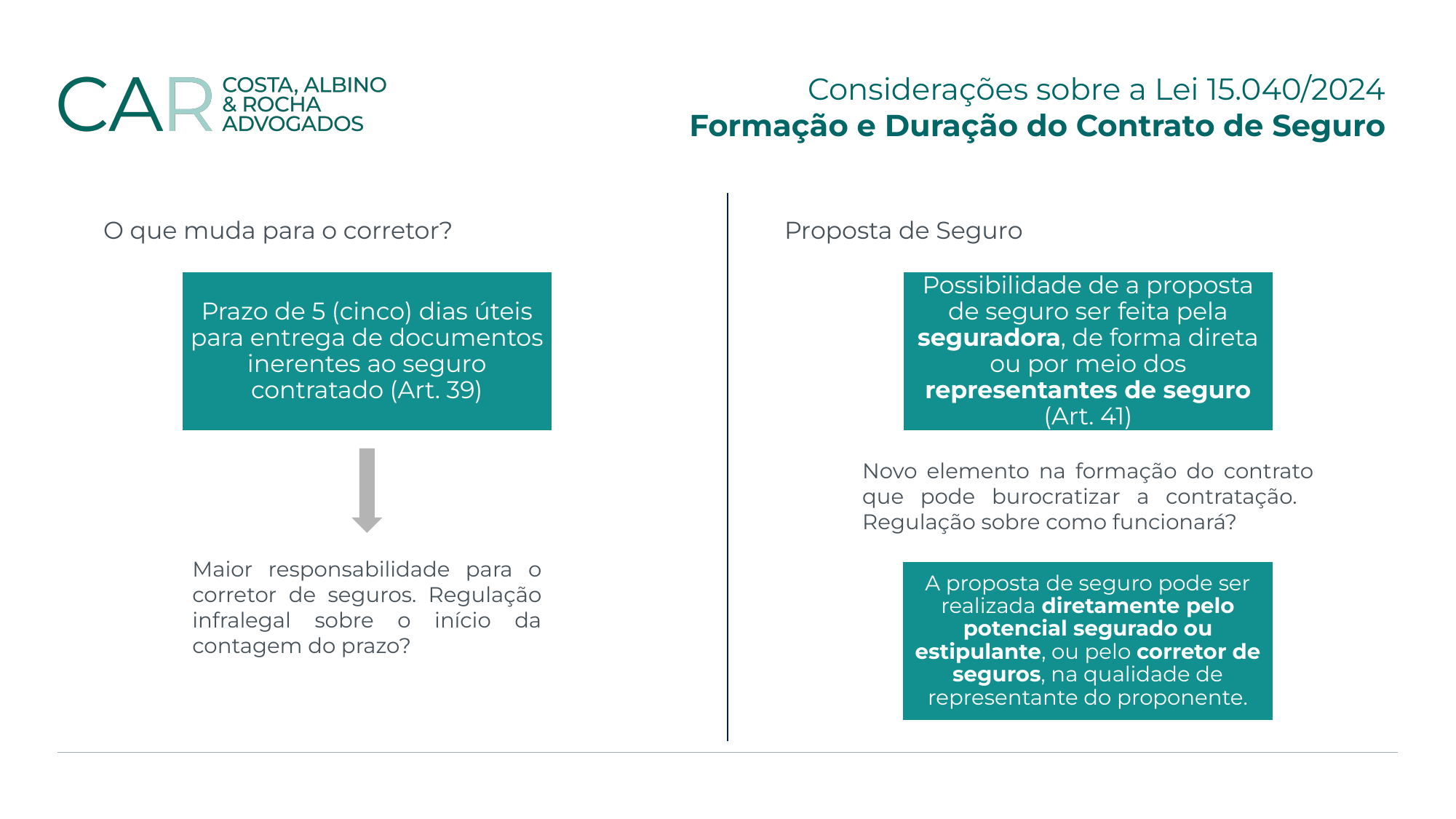

Considerações sobre a Lei 15.040/2024
Formação e Duração do Contrato de Seguro
O que muda para o corretor?

Proposta de Seguro

Prazo de 5 (cinco) dias úteis para entrega de documentos inerentes ao seguro contratado (Art. 39)

Possibilidade de a proposta de seguro ser feita pela seguradora, de forma direta ou por meio dos representantes de seguro (Art. 41)

Novo elemento na formação do contrato que pode burocratizar a contratação.  Regulação sobre como funcionará?
Maior responsabilidade para o corretor de seguros. Regulação infralegal sobre o início da contagem do prazo?

A proposta de seguro pode ser realizada diretamente pelo potencial segurado ou estipulante, ou pelo corretor de seguros, na qualidade de representante do proponente.